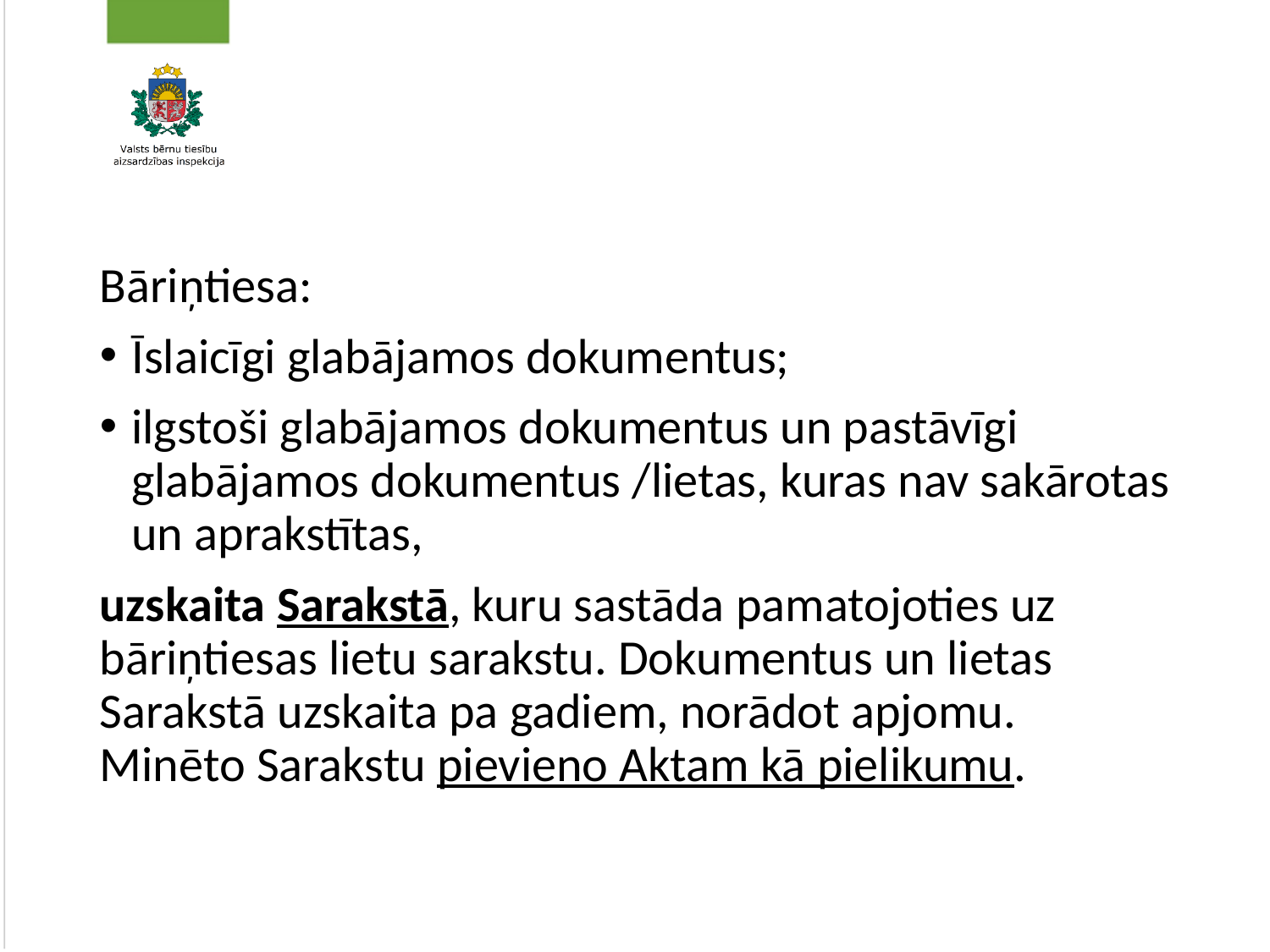

#
Bāriņtiesa:
Īslaicīgi glabājamos dokumentus;
ilgstoši glabājamos dokumentus un pastāvīgi glabājamos dokumentus /lietas, kuras nav sakārotas un aprakstītas,
uzskaita Sarakstā, kuru sastāda pamatojoties uz bāriņtiesas lietu sarakstu. Dokumentus un lietas Sarakstā uzskaita pa gadiem, norādot apjomu. Minēto Sarakstu pievieno Aktam kā pielikumu.